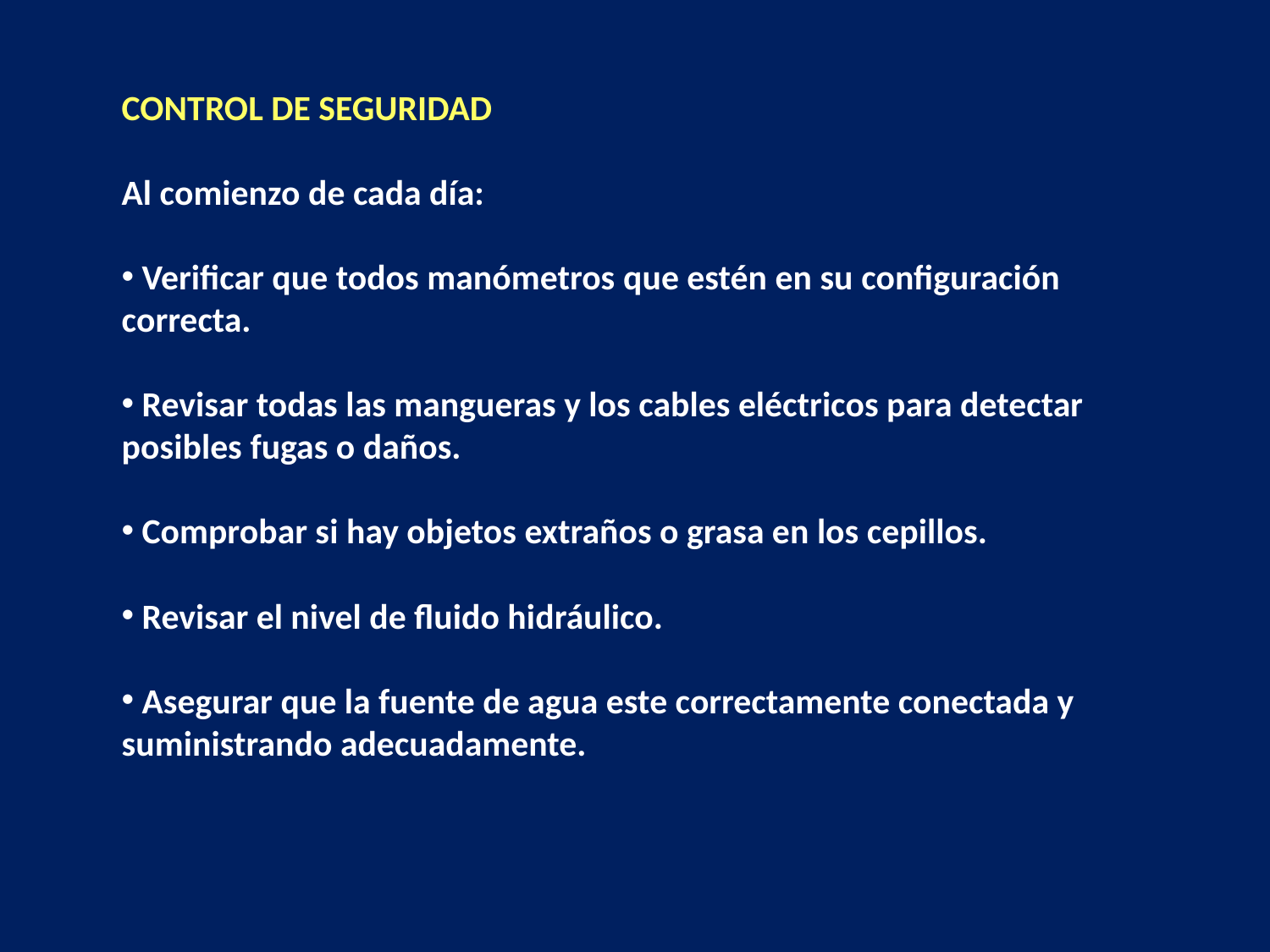

CONTROL DE SEGURIDAD

Al comienzo de cada día:

 Verificar que todos manómetros que estén en su configuración correcta.

 Revisar todas las mangueras y los cables eléctricos para detectar posibles fugas o daños.

 Comprobar si hay objetos extraños o grasa en los cepillos.

 Revisar el nivel de fluido hidráulico.

 Asegurar que la fuente de agua este correctamente conectada y suministrando adecuadamente.